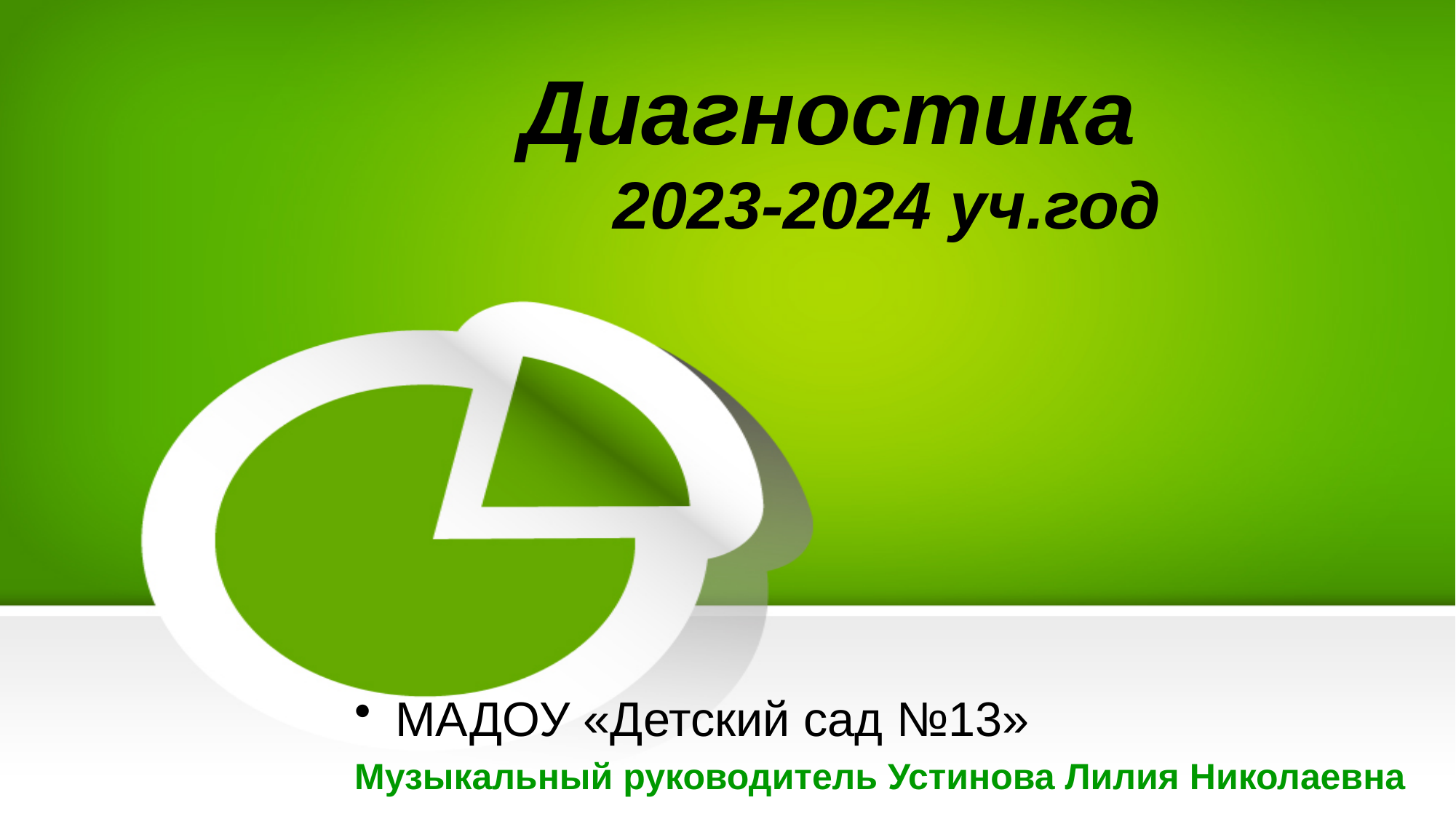

# Диагностика 2023-2024 уч.год
МАДОУ «Детский сад №13»
Музыкальный руководитель Устинова Лилия Николаевна